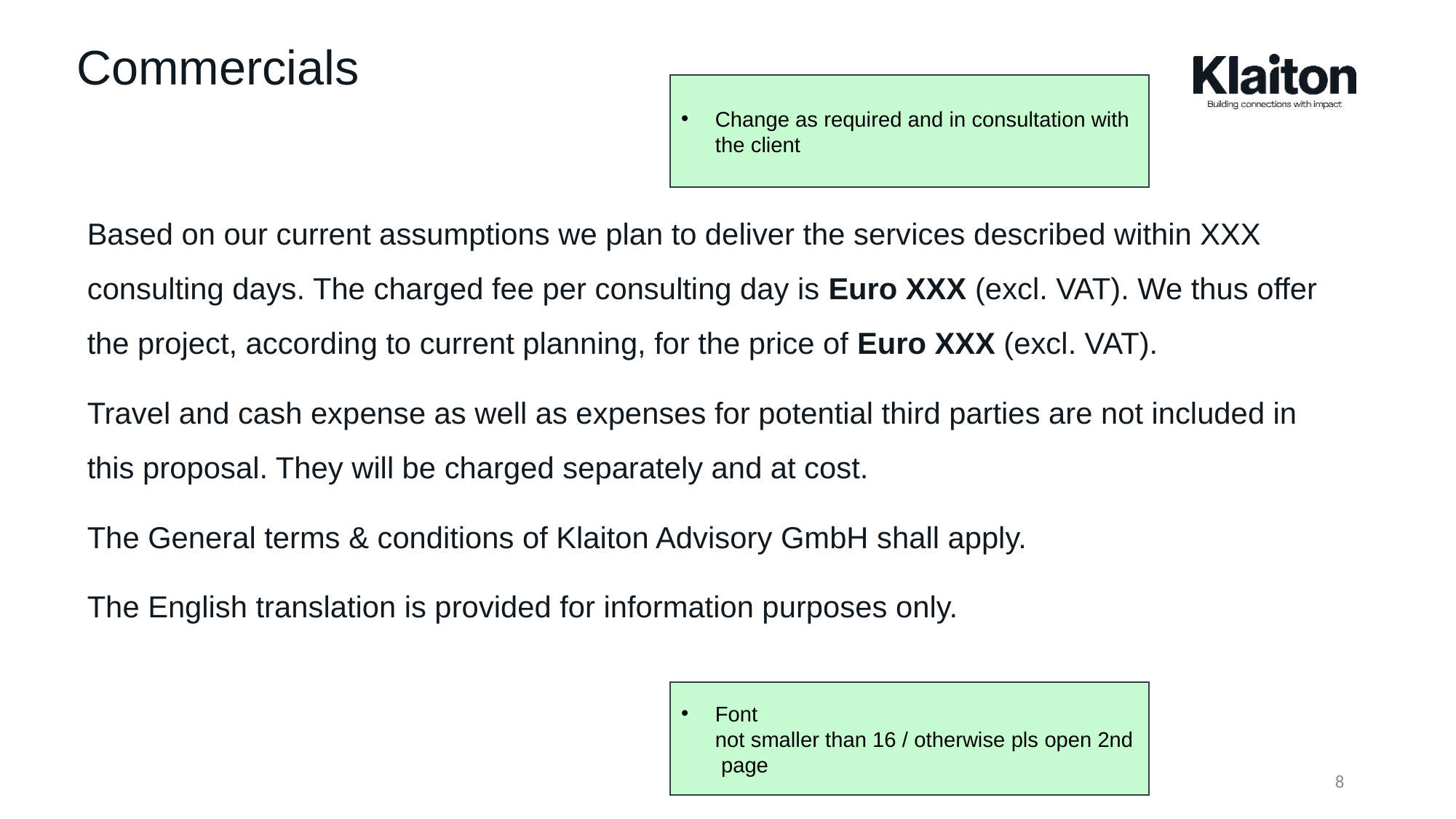

# Commercials
Change as required and in consultation with the client
Based on our current assumptions we plan to deliver the services described within XXX consulting days. The charged fee per consulting day is Euro XXX (excl. VAT). We thus offer the project, according to current planning, for the price of Euro XXX (excl. VAT).​
Travel and cash expense as well as expenses for potential third parties are not included in this proposal. They will be charged separately and at cost. ​
The General terms & conditions of Klaiton Advisory GmbH shall apply. ​
The English translation is provided for information purposes only.
Font not smaller than 16 / otherwise pls open 2nd page
8